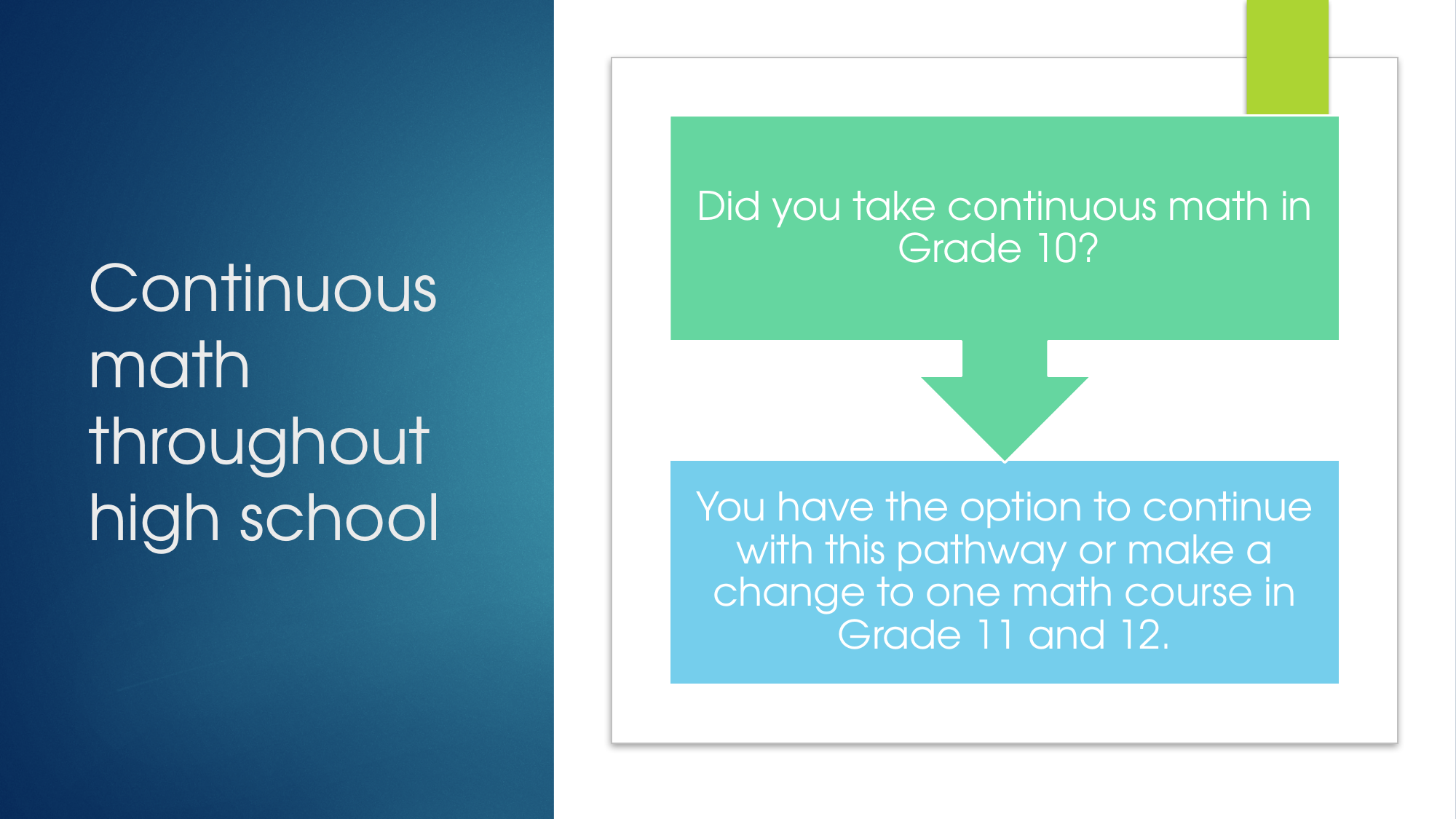

You have the option to continue with this pathway or make a change to one math course in Grade 11 and 12.
Did you take continuous math in Grade 10?
# Continuous math throughout high school